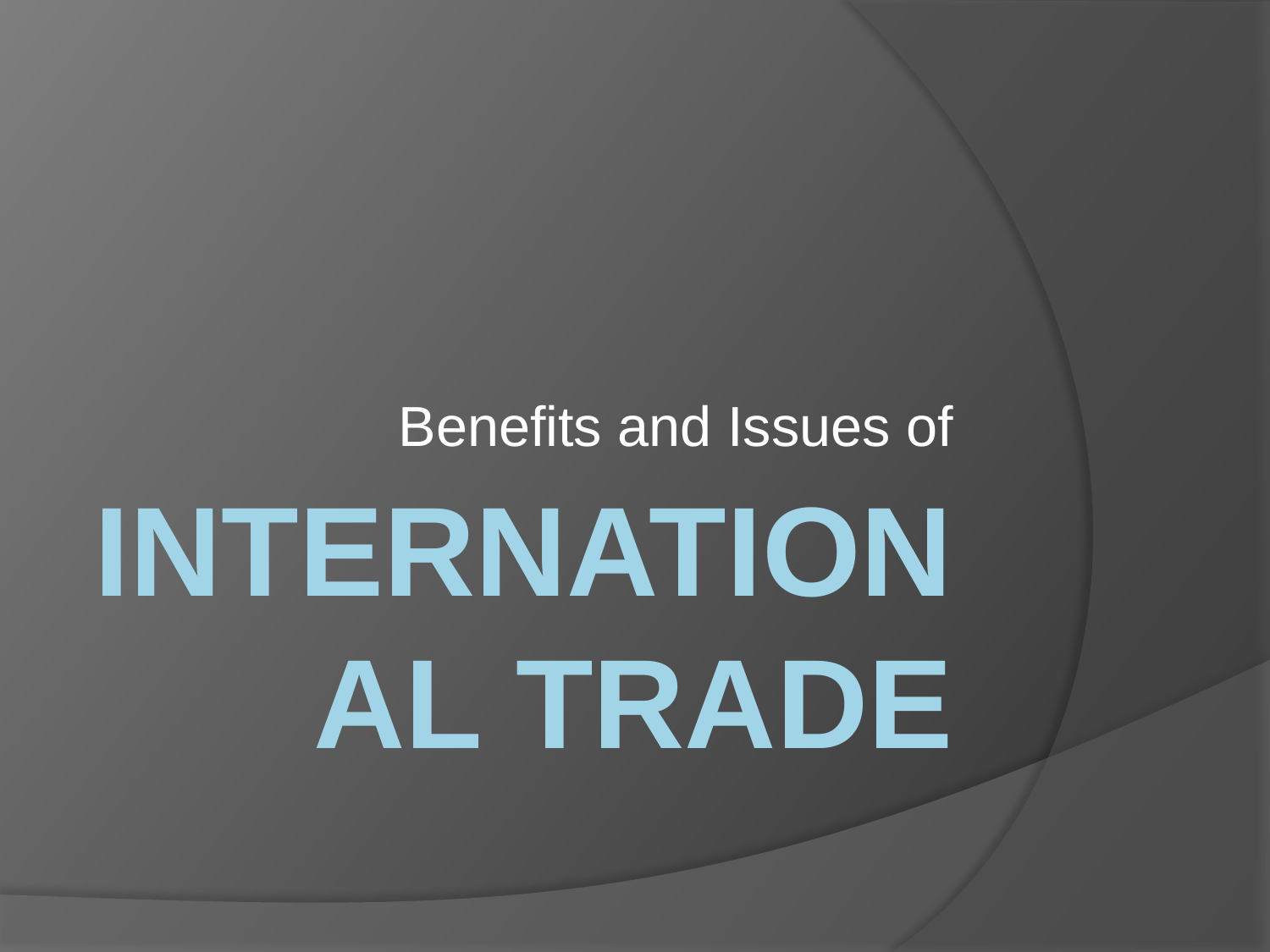

Benefits and Issues of
# International Trade